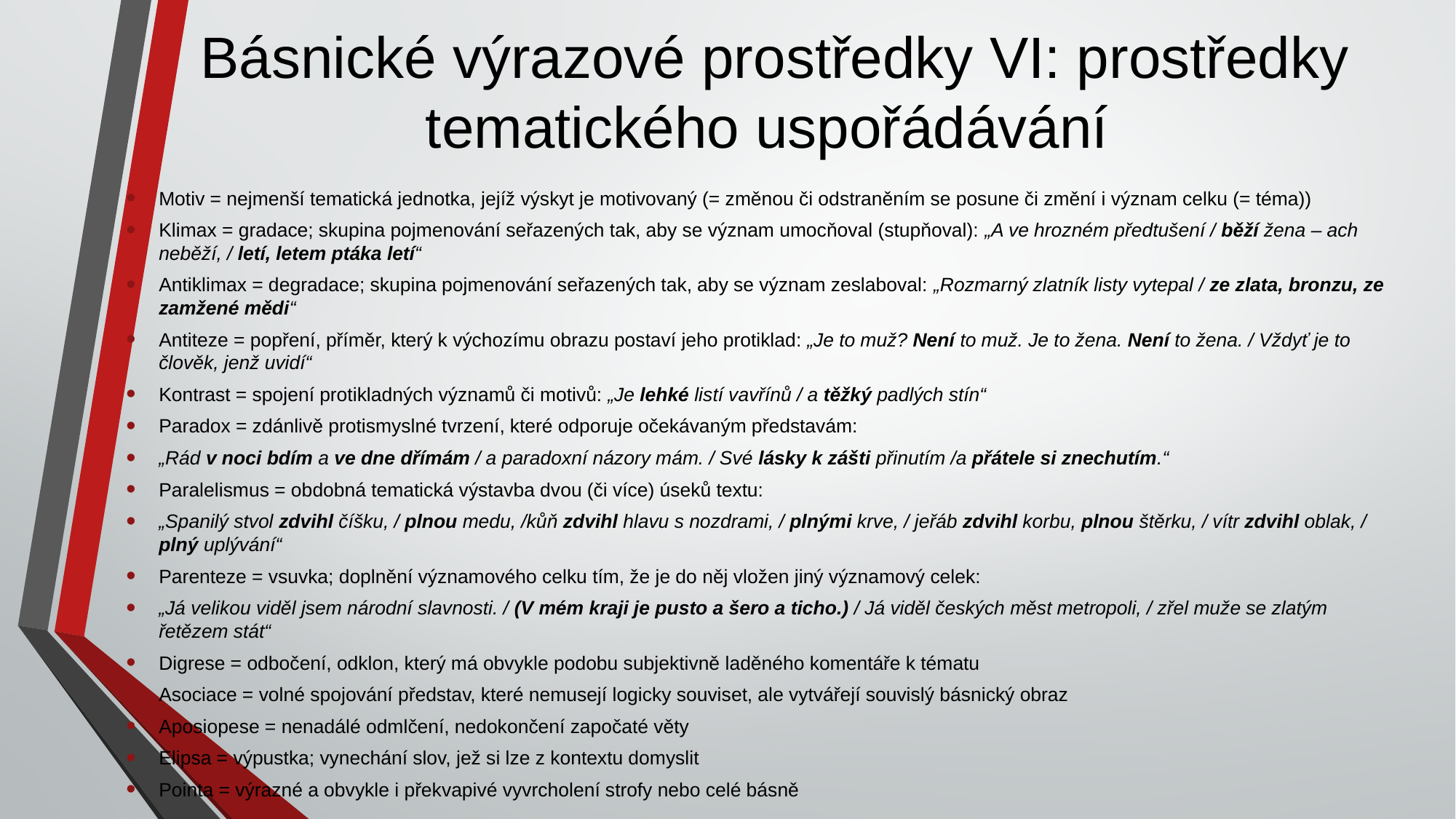

# Básnické výrazové prostředky VI: prostředky tematického uspořádávání
Motiv = nejmenší tematická jednotka, jejíž výskyt je motivovaný (= změnou či odstraněním se posune či změní i význam celku (= téma))
Klimax = gradace; skupina pojmenování seřazených tak, aby se význam umocňoval (stupňoval): „A ve hrozném předtušení / běží žena – ach neběží, / letí, letem ptáka letí“
Antiklimax = degradace; skupina pojmenování seřazených tak, aby se význam zeslaboval: „Rozmarný zlatník listy vytepal / ze zlata, bronzu, ze zamžené mědi“
Antiteze = popření, příměr, který k výchozímu obrazu postaví jeho protiklad: „Je to muž? Není to muž. Je to žena. Není to žena. / Vždyť je to člověk, jenž uvidí“
Kontrast = spojení protikladných významů či motivů: „Je lehké listí vavřínů / a těžký padlých stín“
Paradox = zdánlivě protismyslné tvrzení, které odporuje očekávaným představám:
„Rád v noci bdím a ve dne dřímám / a paradoxní názory mám. / Své lásky k zášti přinutím /a přátele si znechutím.“
Paralelismus = obdobná tematická výstavba dvou (či více) úseků textu:
„Spanilý stvol zdvihl číšku, / plnou medu, /kůň zdvihl hlavu s nozdrami, / plnými krve, / jeřáb zdvihl korbu, plnou štěrku, / vítr zdvihl oblak, / plný uplývání“
Parenteze = vsuvka; doplnění významového celku tím, že je do něj vložen jiný významový celek:
„Já velikou viděl jsem národní slavnosti. / (V mém kraji je pusto a šero a ticho.) / Já viděl českých měst metropoli, / zřel muže se zlatým řetězem stát“
Digrese = odbočení, odklon, který má obvykle podobu subjektivně laděného komentáře k tématu
Asociace = volné spojování představ, které nemusejí logicky souviset, ale vytvářejí souvislý básnický obraz
Aposiopese = nenadálé odmlčení, nedokončení započaté věty
Elipsa = výpustka; vynechání slov, jež si lze z kontextu domyslit
Pointa = výrazné a obvykle i překvapivé vyvrcholení strofy nebo celé básně